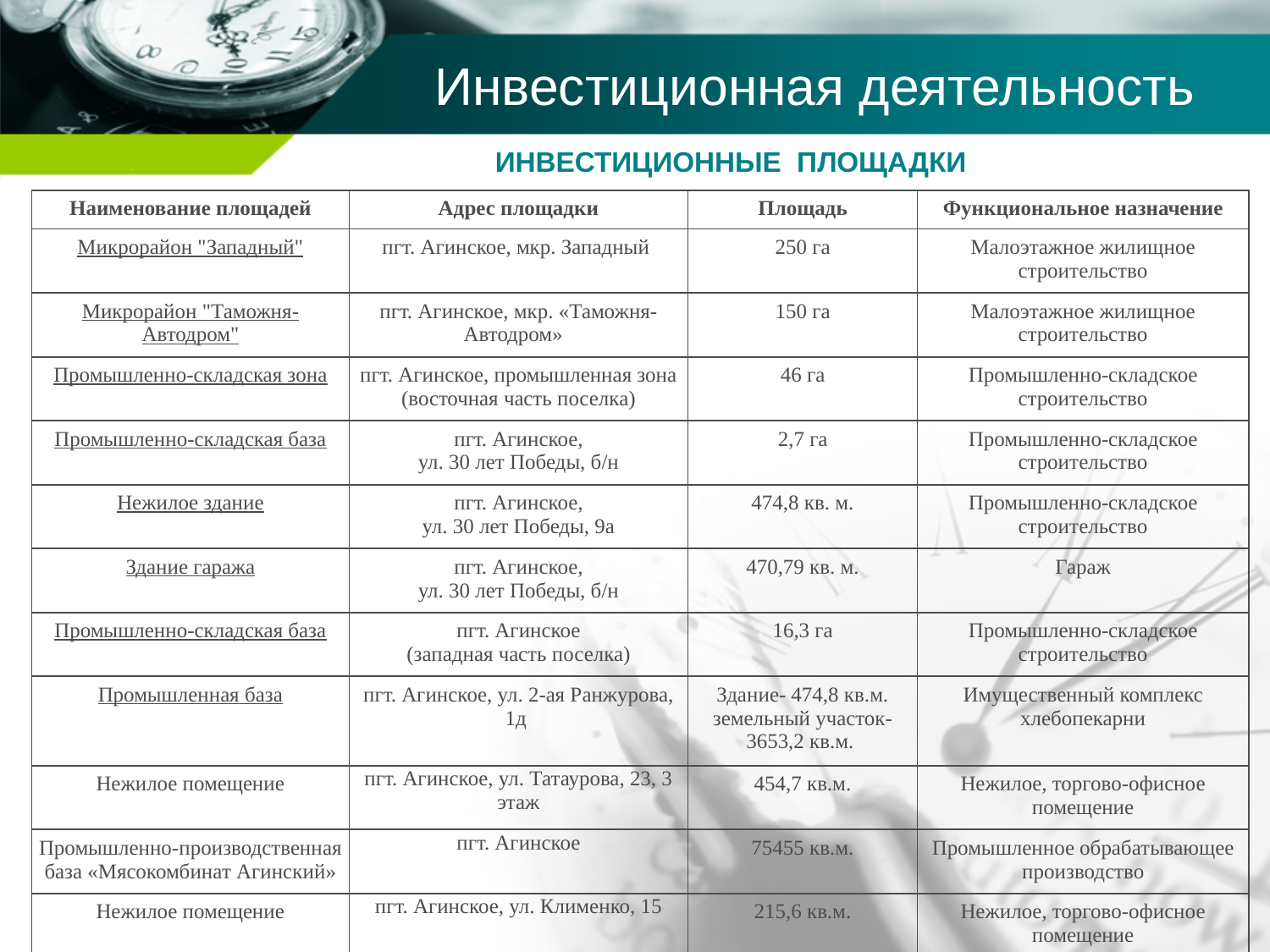

# Инвестиционная деятельность

ИНВЕСТИЦИОННЫЕ  ПЛОЩАДКИ
| Наименование площадей | Адрес площадки | Площадь | Функциональное назначение |
| --- | --- | --- | --- |
| Микрорайон "Западный" | пгт. Агинское, мкр. Западный | 250 га | Малоэтажное жилищное строительство |
| Микрорайон "Таможня- Автодром" | пгт. Агинское, мкр. «Таможня-Автодром» | 150 га | Малоэтажное жилищное строительство |
| Промышленно-складская зона | пгт. Агинское, промышленная зона (восточная часть поселка) | 46 га | Промышленно-складское строительство |
| Промышленно-складская база | пгт. Агинское, ул. 30 лет Победы, б/н | 2,7 га | Промышленно-складское строительство |
| Нежилое здание | пгт. Агинское, ул. 30 лет Победы, 9а | 474,8 кв. м. | Промышленно-складское строительство |
| Здание гаража | пгт. Агинское, ул. 30 лет Победы, б/н | 470,79 кв. м. | Гараж |
| Промышленно-складская база | пгт. Агинское (западная часть поселка) | 16,3 га | Промышленно-складское строительство |
| Промышленная база | пгт. Агинское, ул. 2-ая Ранжурова, 1д | Здание- 474,8 кв.м. земельный участок- 3653,2 кв.м. | Имущественный комплекс хлебопекарни |
| Нежилое помещение | пгт. Агинское, ул. Татаурова, 23, 3 этаж | 454,7 кв.м. | Нежилое, торгово-офисное помещение |
| Промышленно-производственная база «Мясокомбинат Агинский» | пгт. Агинское | 75455 кв.м. | Промышленное обрабатывающее производство |
| Нежилое помещение | пгт. Агинское, ул. Клименко, 15 | 215,6 кв.м. | Нежилое, торгово-офисное помещение |